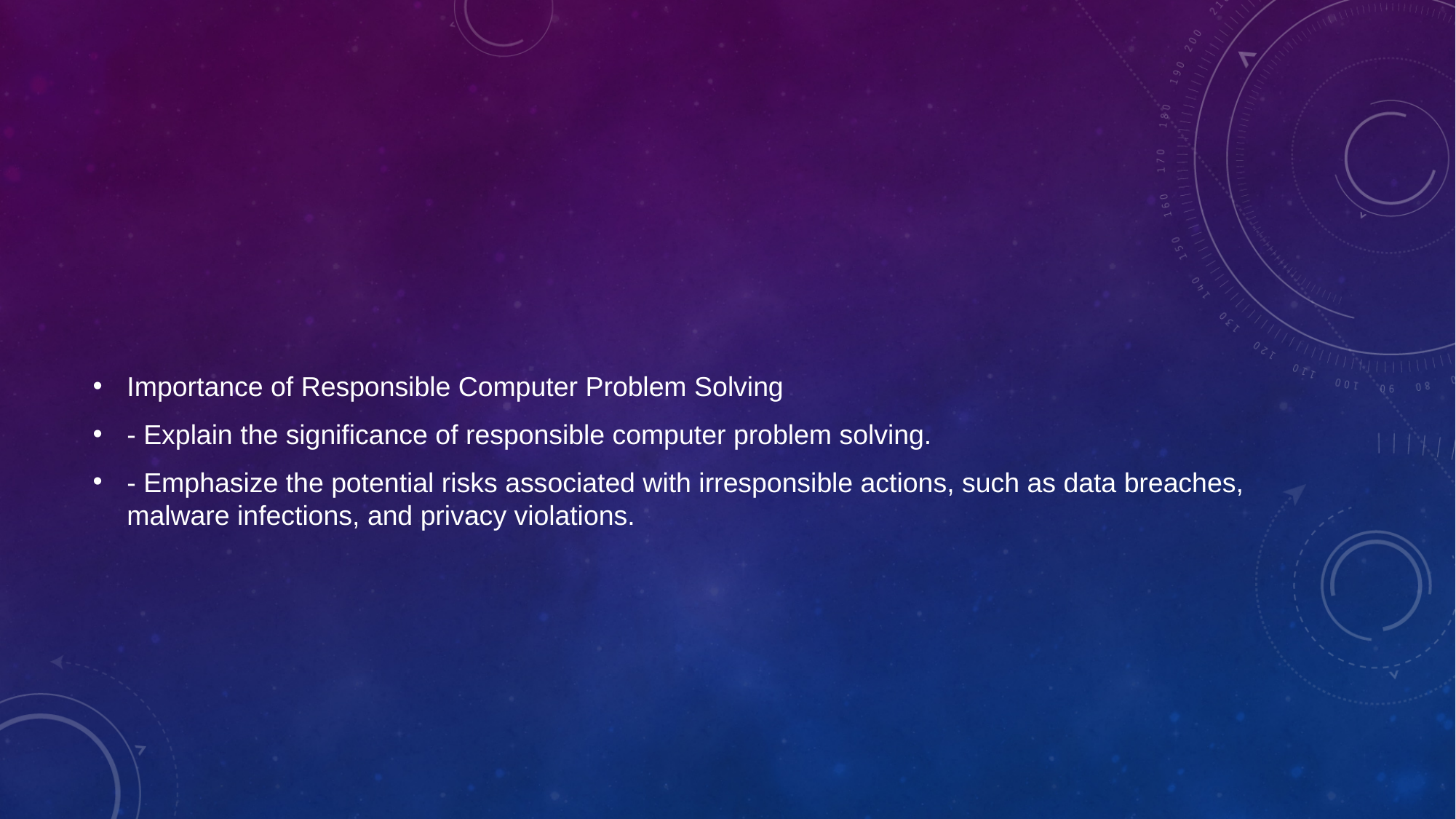

#
Importance of Responsible Computer Problem Solving
- Explain the significance of responsible computer problem solving.
- Emphasize the potential risks associated with irresponsible actions, such as data breaches, malware infections, and privacy violations.